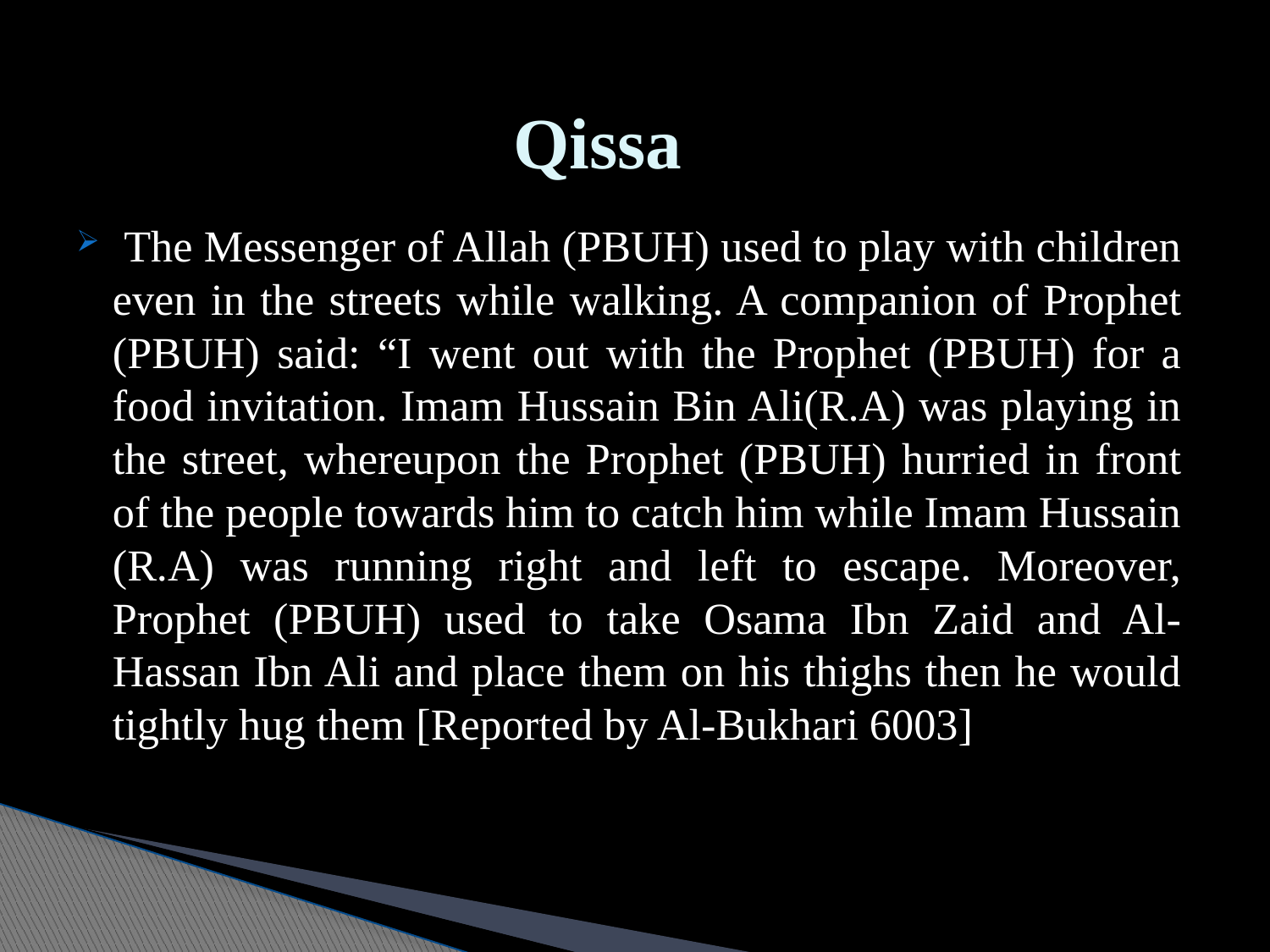

# Qissa
 The Messenger of Allah (PBUH) used to play with children even in the streets while walking. A companion of Prophet (PBUH) said: “I went out with the Prophet (PBUH) for a food invitation. Imam Hussain Bin Ali(R.A) was playing in the street, whereupon the Prophet (PBUH) hurried in front of the people towards him to catch him while Imam Hussain (R.A) was running right and left to escape. Moreover, Prophet (PBUH) used to take Osama Ibn Zaid and Al-Hassan Ibn Ali and place them on his thighs then he would tightly hug them [Reported by Al-Bukhari 6003]